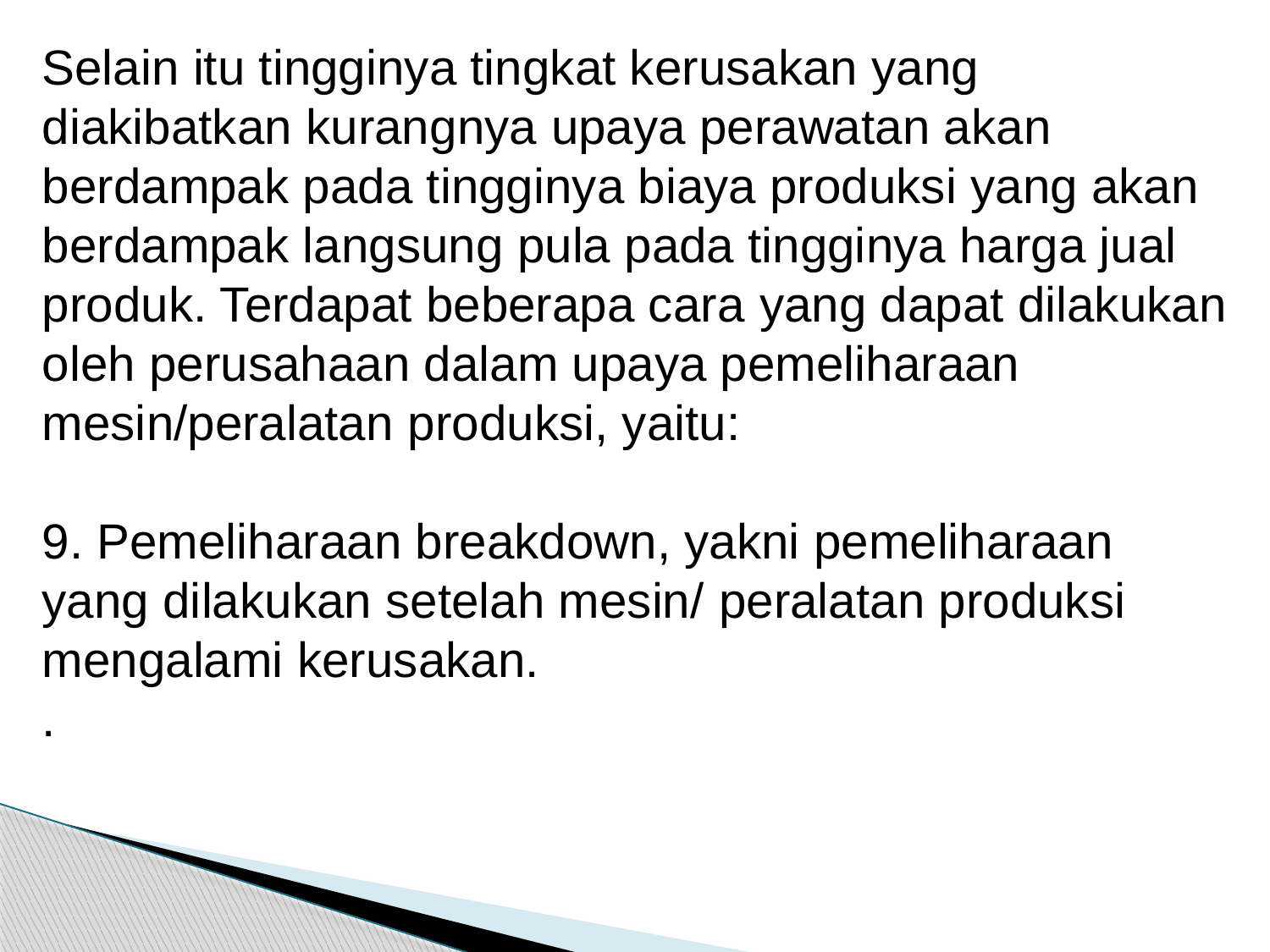

Selain itu tingginya tingkat kerusakan yang diakibatkan kurangnya upaya perawatan akan berdampak pada tingginya biaya produksi yang akan berdampak langsung pula pada tingginya harga jual produk. Terdapat beberapa cara yang dapat dilakukan oleh perusahaan dalam upaya pemeliharaan mesin/peralatan produksi, yaitu:

9. Pemeliharaan breakdown, yakni pemeliharaan yang dilakukan setelah mesin/ peralatan produksi mengalami kerusakan.
.